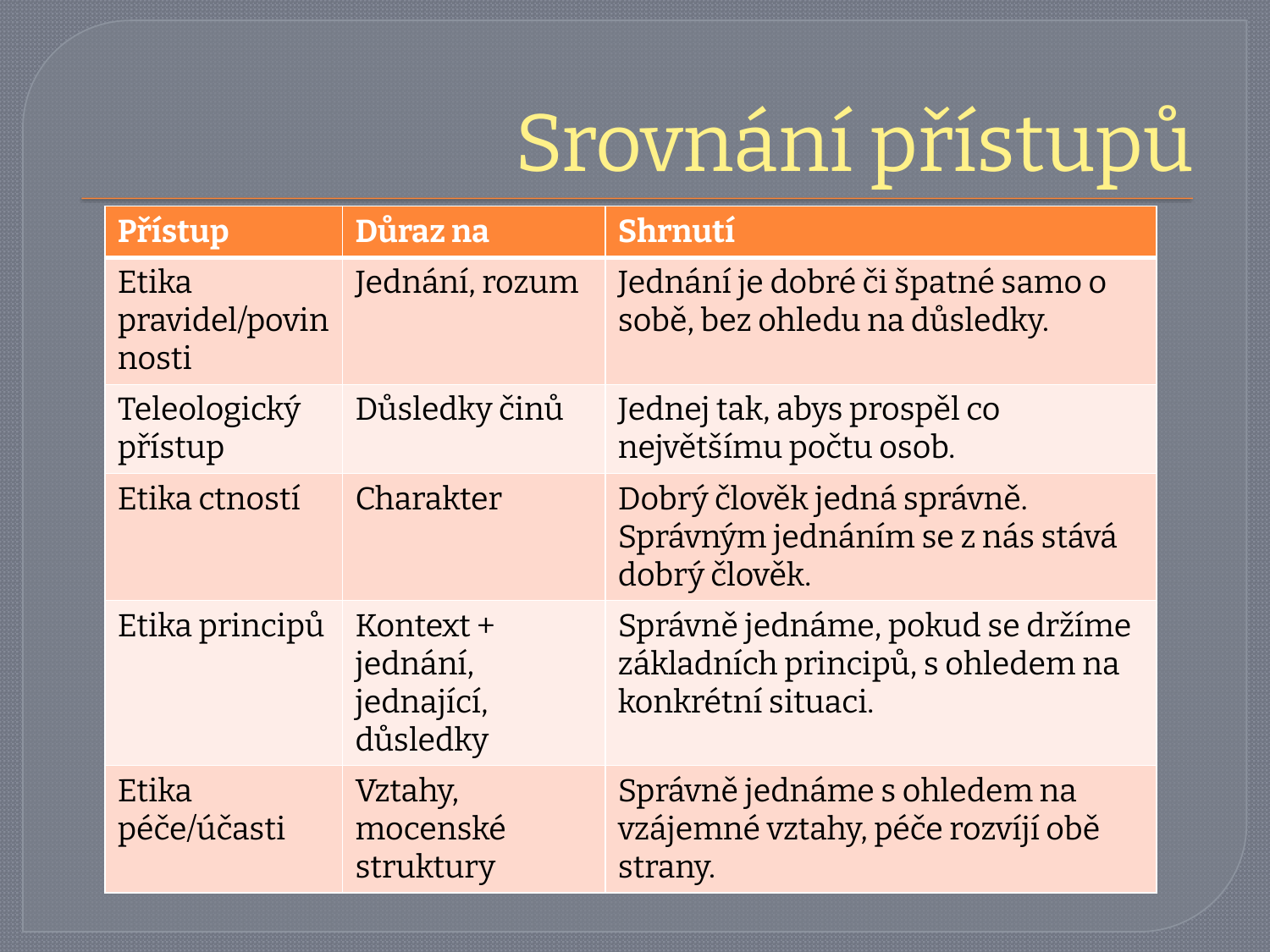

# Srovnání přístupů
| Přístup | Důraz na | Shrnutí |
| --- | --- | --- |
| Etika pravidel/povinnosti | Jednání, rozum | Jednání je dobré či špatné samo o sobě, bez ohledu na důsledky. |
| Teleologický přístup | Důsledky činů | Jednej tak, abys prospěl co největšímu počtu osob. |
| Etika ctností | Charakter | Dobrý člověk jedná správně. Správným jednáním se z nás stává dobrý člověk. |
| Etika principů | Kontext + jednání, jednající, důsledky | Správně jednáme, pokud se držíme základních principů, s ohledem na konkrétní situaci. |
| Etika péče/účasti | Vztahy, mocenské struktury | Správně jednáme s ohledem na vzájemné vztahy, péče rozvíjí obě strany. |